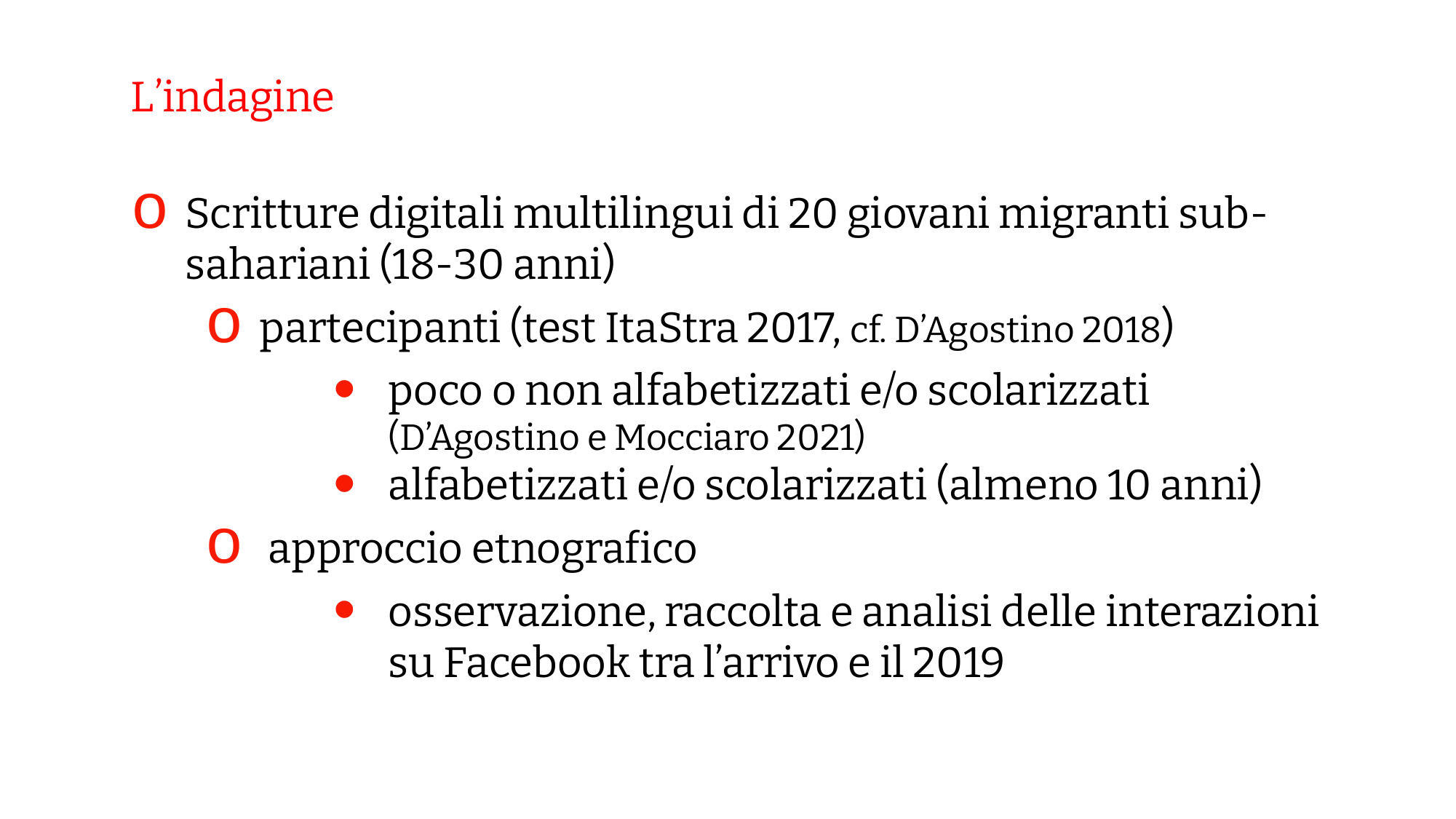

L’indagine

Scritture digitali multilingui di 20 giovani migranti sub-sahariani (18-30 anni)
partecipanti (test ItaStra 2017, cf. D’Agostino 2018)
poco o non alfabetizzati e/o scolarizzati (D’Agostino e Mocciaro 2021)
alfabetizzati e/o scolarizzati (almeno 10 anni)
 approccio etnografico
osservazione, raccolta e analisi delle interazioni su Facebook tra l’arrivo e il 2019